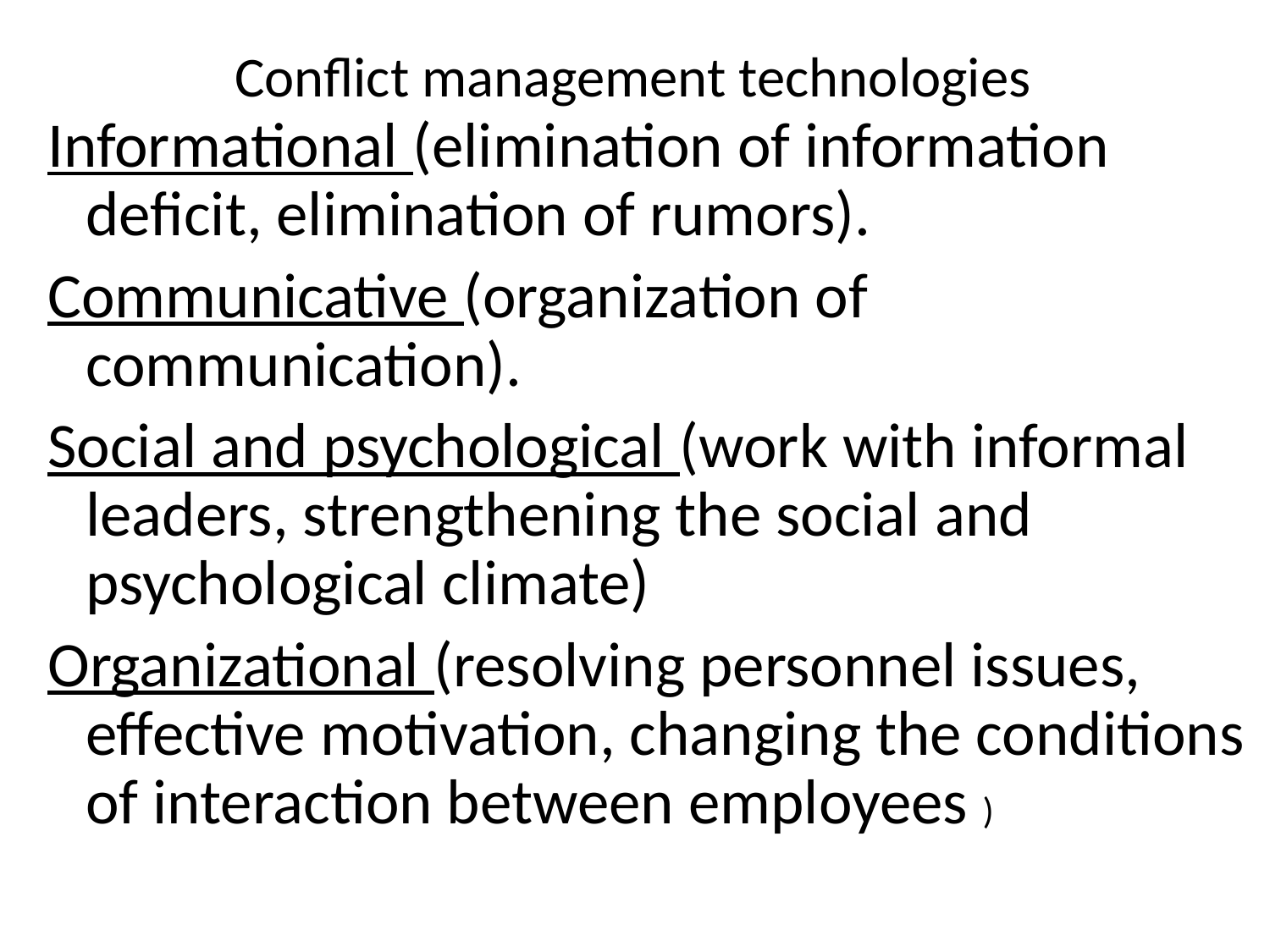

# Conflict management technologies
Informational (elimination of information deficit, elimination of rumors).
Communicative (organization of communication).
Social and psychological (work with informal leaders, strengthening the social and psychological climate)
Organizational (resolving personnel issues, effective motivation, changing the conditions of interaction between employees )